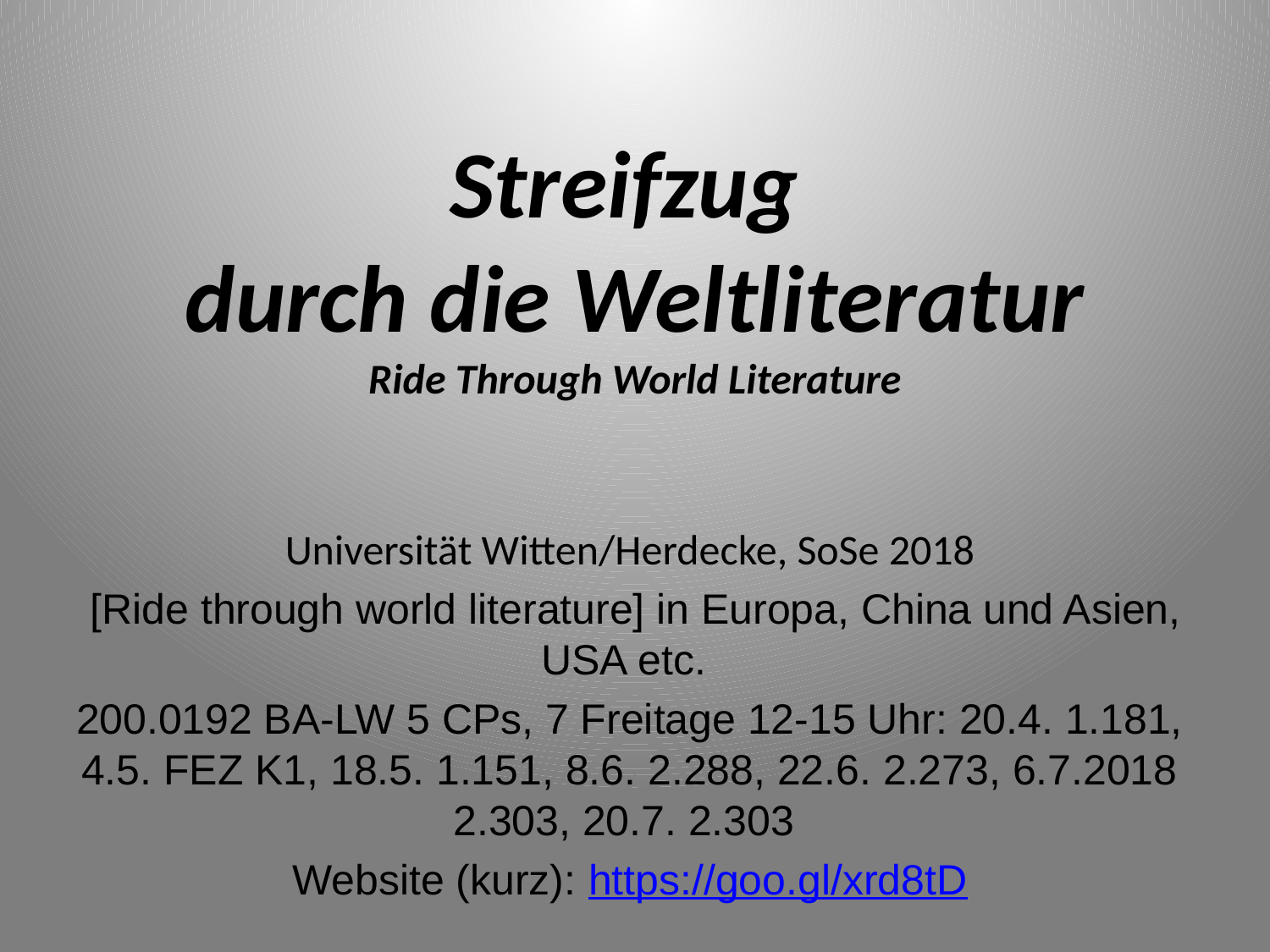

# Streifzug durch die Weltliteratur Ride Through World Literature
Universität Witten/Herdecke, SoSe 2018
 [Ride through world literature] in Europa, China und Asien, USA etc.
200.0192 BA-LW 5 CPs, 7 Freitage 12-15 Uhr: 20.4. 1.181, 4.5. FEZ K1, 18.5. 1.151, 8.6. 2.288, 22.6. 2.273, 6.7.2018 2.303, 20.7. 2.303
Website (kurz): https://goo.gl/xrd8tD